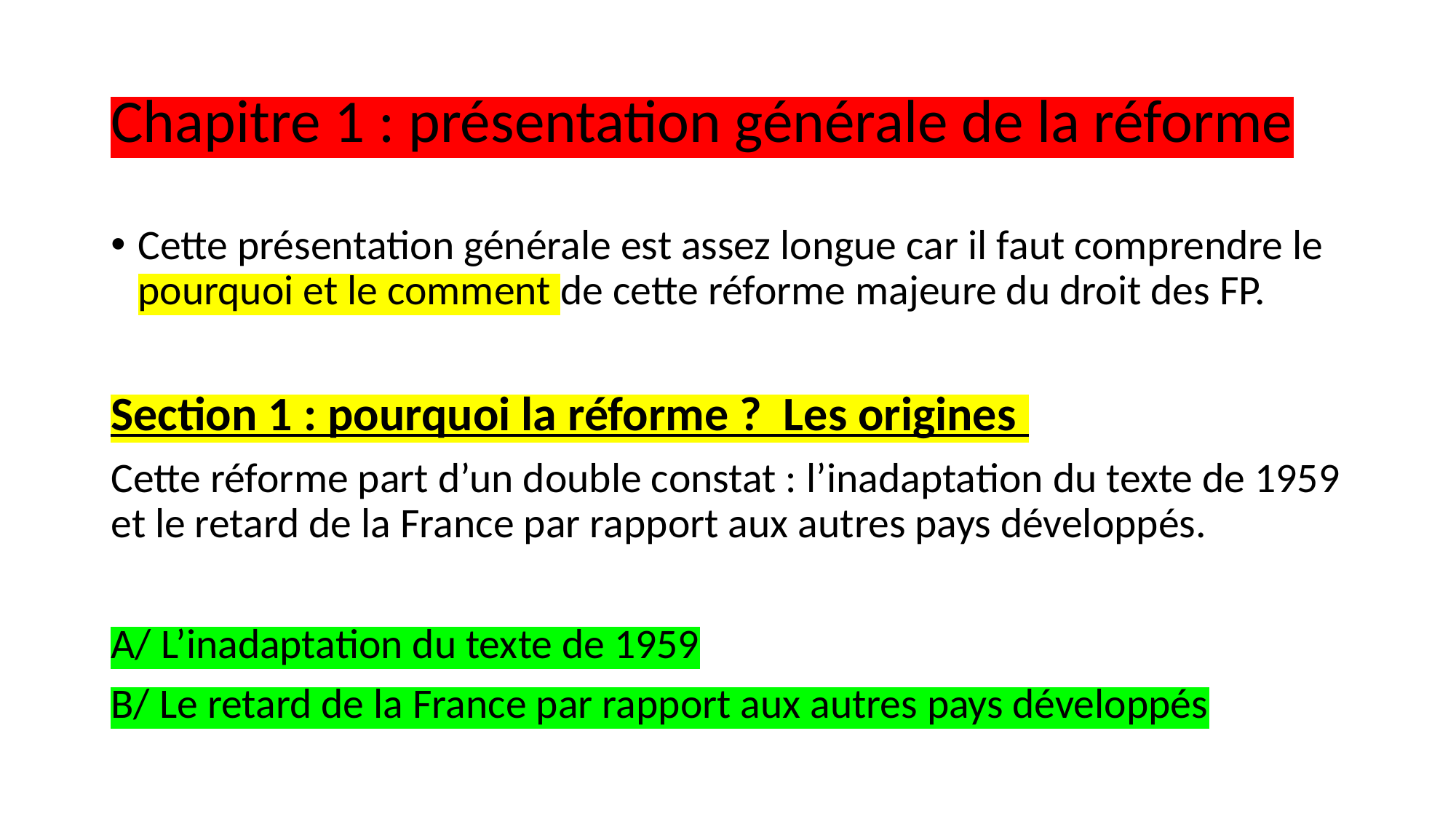

# Chapitre 1 : présentation générale de la réforme
Cette présentation générale est assez longue car il faut comprendre le pourquoi et le comment de cette réforme majeure du droit des FP.

Section 1 : pourquoi la réforme ?  Les origines
Cette réforme part d’un double constat : l’inadaptation du texte de 1959 et le retard de la France par rapport aux autres pays développés.

A/ L’inadaptation du texte de 1959
B/ Le retard de la France par rapport aux autres pays développés